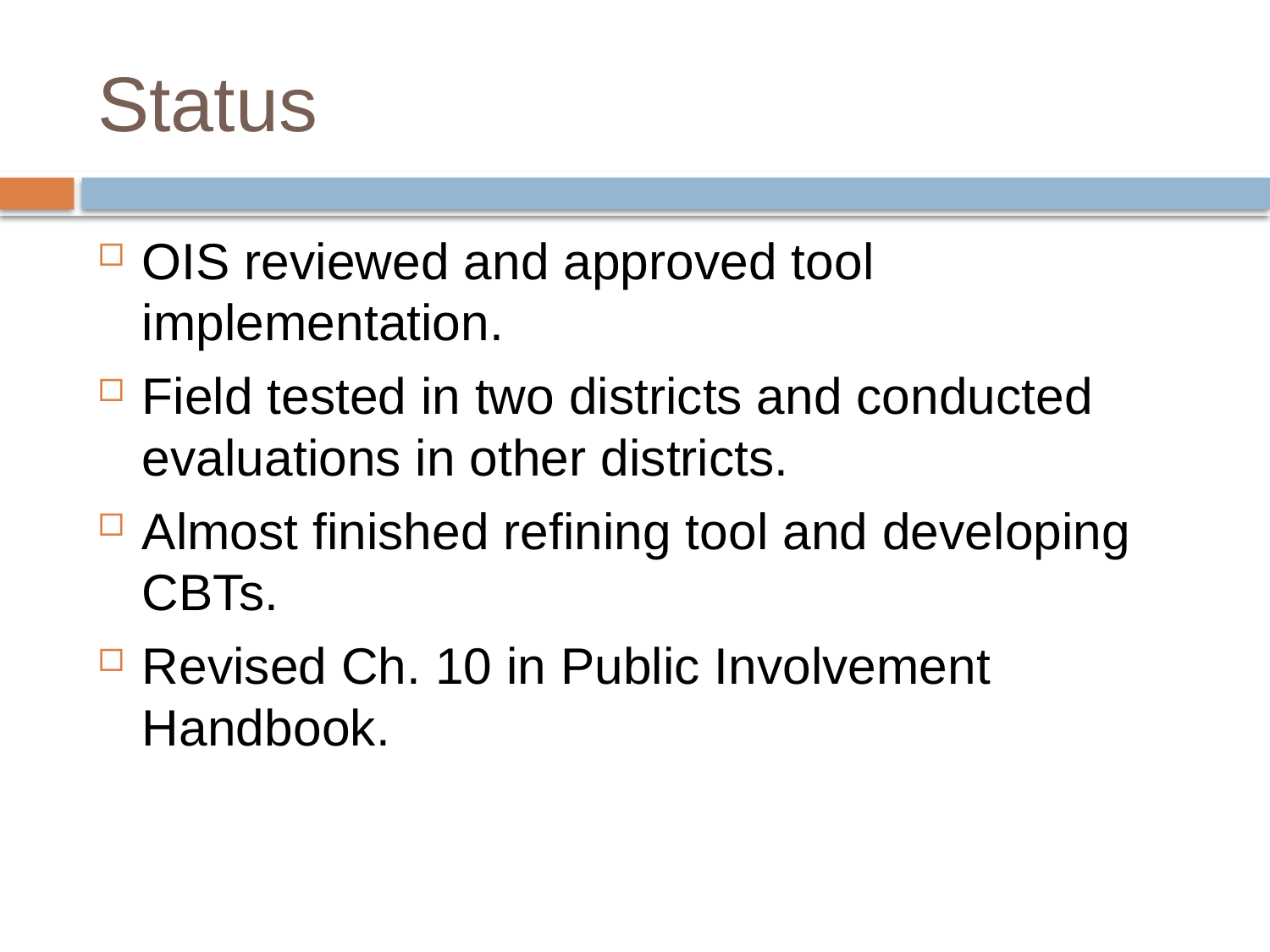

# Status
OIS reviewed and approved tool implementation.
Field tested in two districts and conducted evaluations in other districts.
Almost finished refining tool and developing CBTs.
Revised Ch. 10 in Public Involvement Handbook.